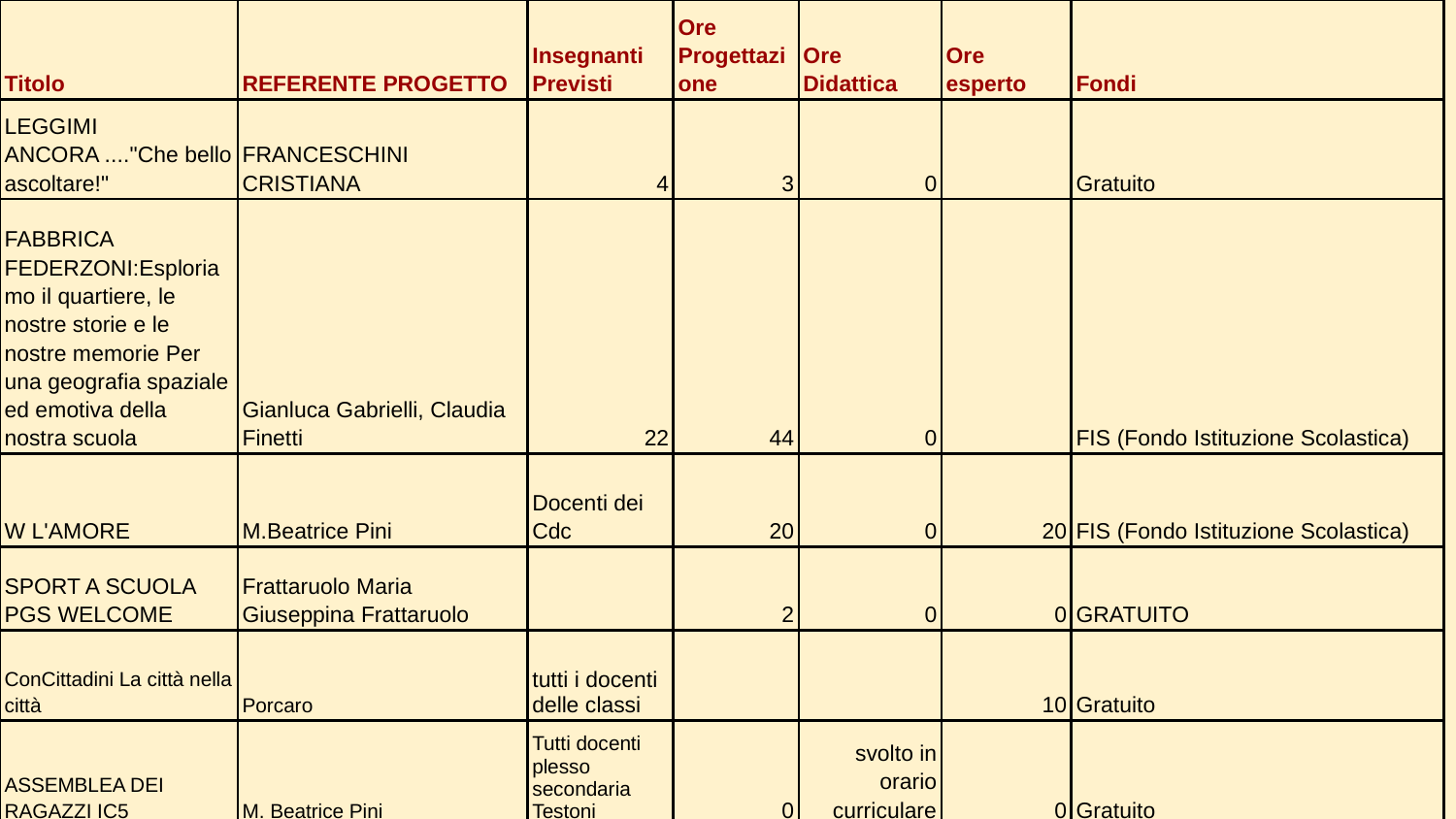

| Titolo | REFERENTE PROGETTO | Insegnanti Previsti | Ore Progettazione | Ore Didattica | Ore esperto | Fondi |
| --- | --- | --- | --- | --- | --- | --- |
| LEGGIMI ANCORA ...."Che bello ascoltare!" | FRANCESCHINI CRISTIANA | 4 | 3 | 0 |  | Gratuito |
| FABBRICA FEDERZONI:Esploriamo il quartiere, le nostre storie e le nostre memorie Per una geografia spaziale ed emotiva della nostra scuola | Gianluca Gabrielli, Claudia Finetti | 22 | 44 | 0 |  | FIS (Fondo Istituzione Scolastica) |
| W L'AMORE | M.Beatrice Pini | Docenti dei Cdc | 20 | 0 | 20 | FIS (Fondo Istituzione Scolastica) |
| SPORT A SCUOLA PGS WELCOME | Frattaruolo Maria Giuseppina Frattaruolo |  | 2 | 0 | 0 | GRATUITO |
| ConCittadini La città nella città | Porcaro | tutti i docenti delle classi |  |  | 10 | Gratuito |
| ASSEMBLEA DEI RAGAZZI IC5 | M. Beatrice Pini | Tutti docenti plesso secondaria Testoni | 0 | svolto in orario curriculare | 0 | Gratuito |